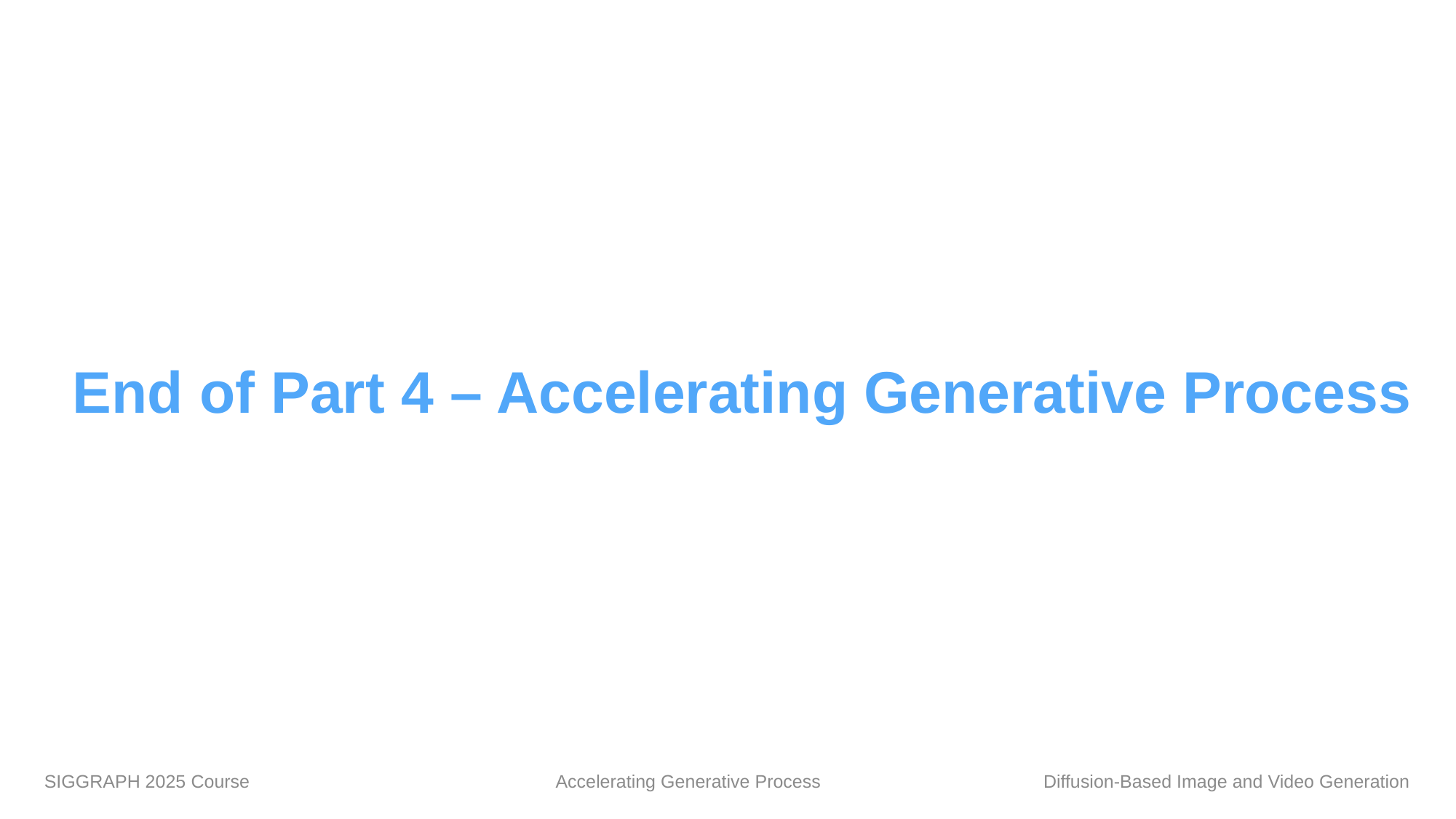

# End of Part 4 – Accelerating Generative Process
SIGGRAPH 2025 Course
Accelerating Generative Process
Diffusion-Based Image and Video Generation